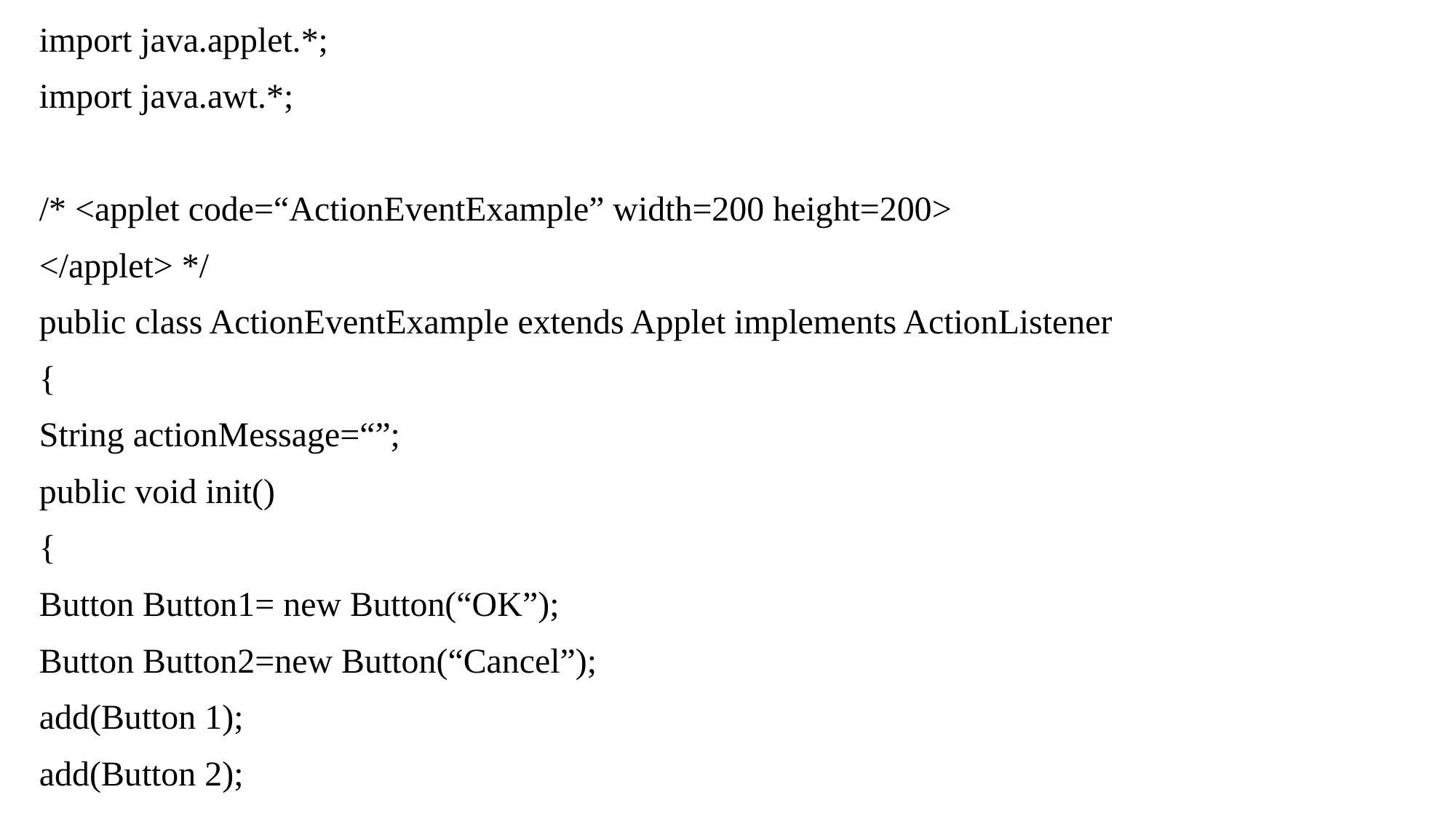

import java.applet.*;
import java.awt.*;

/* <applet code=“ActionEventExample” width=200 height=200>
</applet> */
public class ActionEventExample extends Applet implements ActionListener
{
String actionMessage=“”;
public void init()
{
Button Button1= new Button(“OK”);
Button Button2=new Button(“Cancel”);
add(Button 1);
add(Button 2);

#